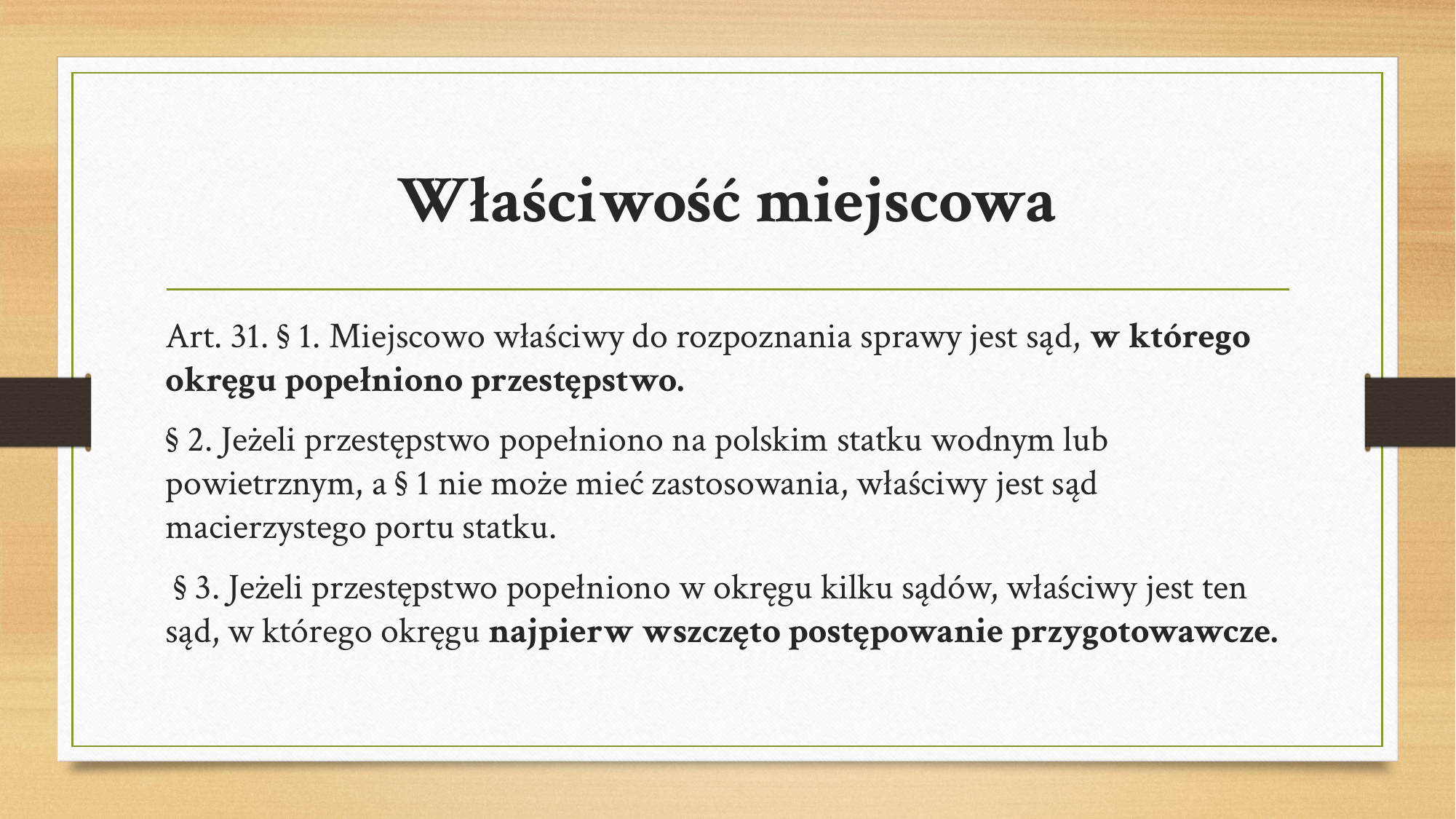

# Właściwość miejscowa
Art. 31. § 1. Miejscowo właściwy do rozpoznania sprawy jest sąd, w którego okręgu popełniono przestępstwo.
§ 2. Jeżeli przestępstwo popełniono na polskim statku wodnym lub powietrznym, a § 1 nie może mieć zastosowania, właściwy jest sąd macierzystego portu statku.
 § 3. Jeżeli przestępstwo popełniono w okręgu kilku sądów, właściwy jest ten sąd, w którego okręgu najpierw wszczęto postępowanie przygotowawcze.